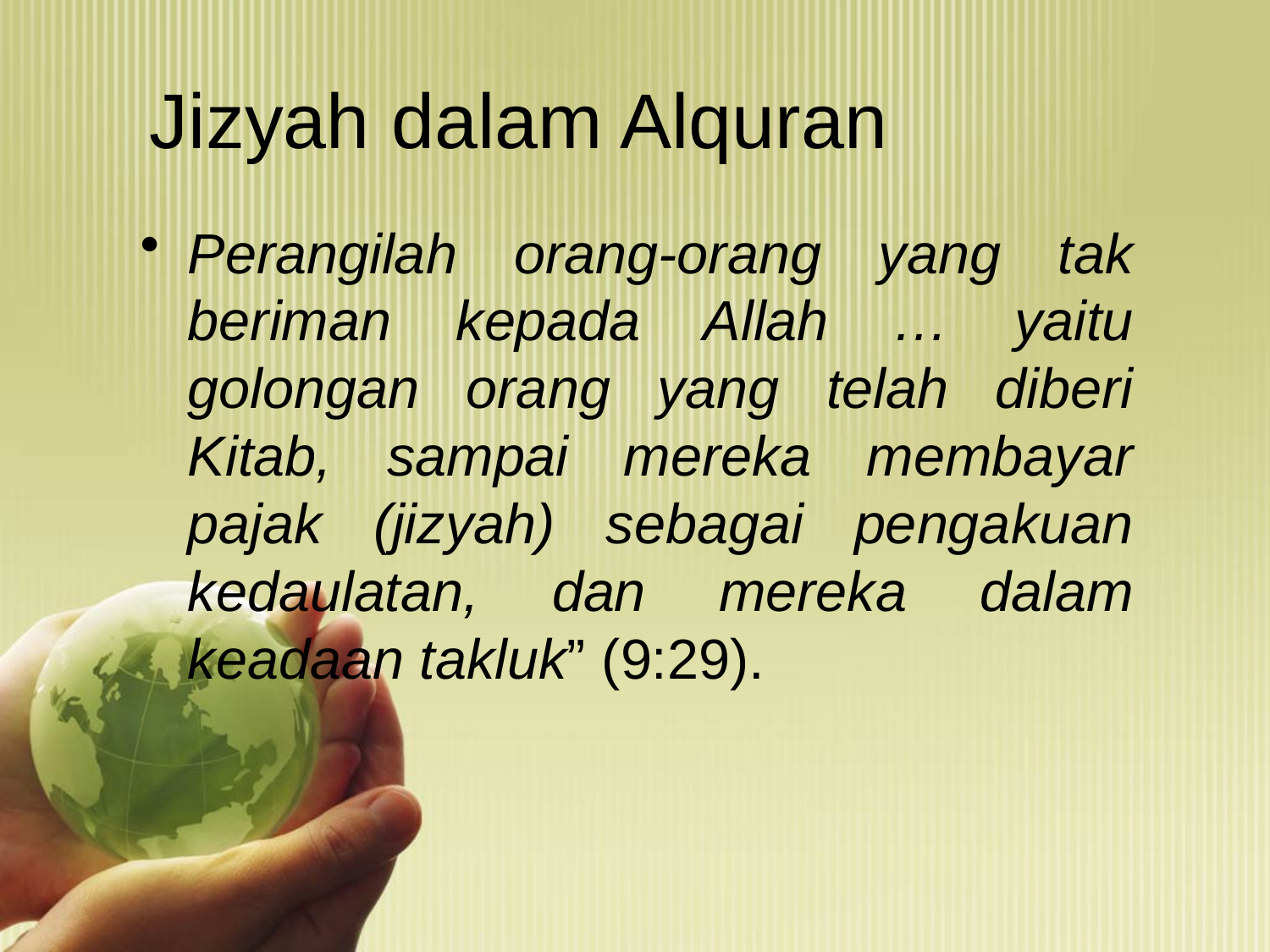

# Jizyah dalam Alquran
Perangilah orang-orang yang tak beriman kepada Allah … yaitu golongan orang yang telah diberi Kitab, sampai mereka membayar pajak (jizyah) sebagai pengakuan kedaulatan, dan mereka dalam keadaan takluk” (9:29).